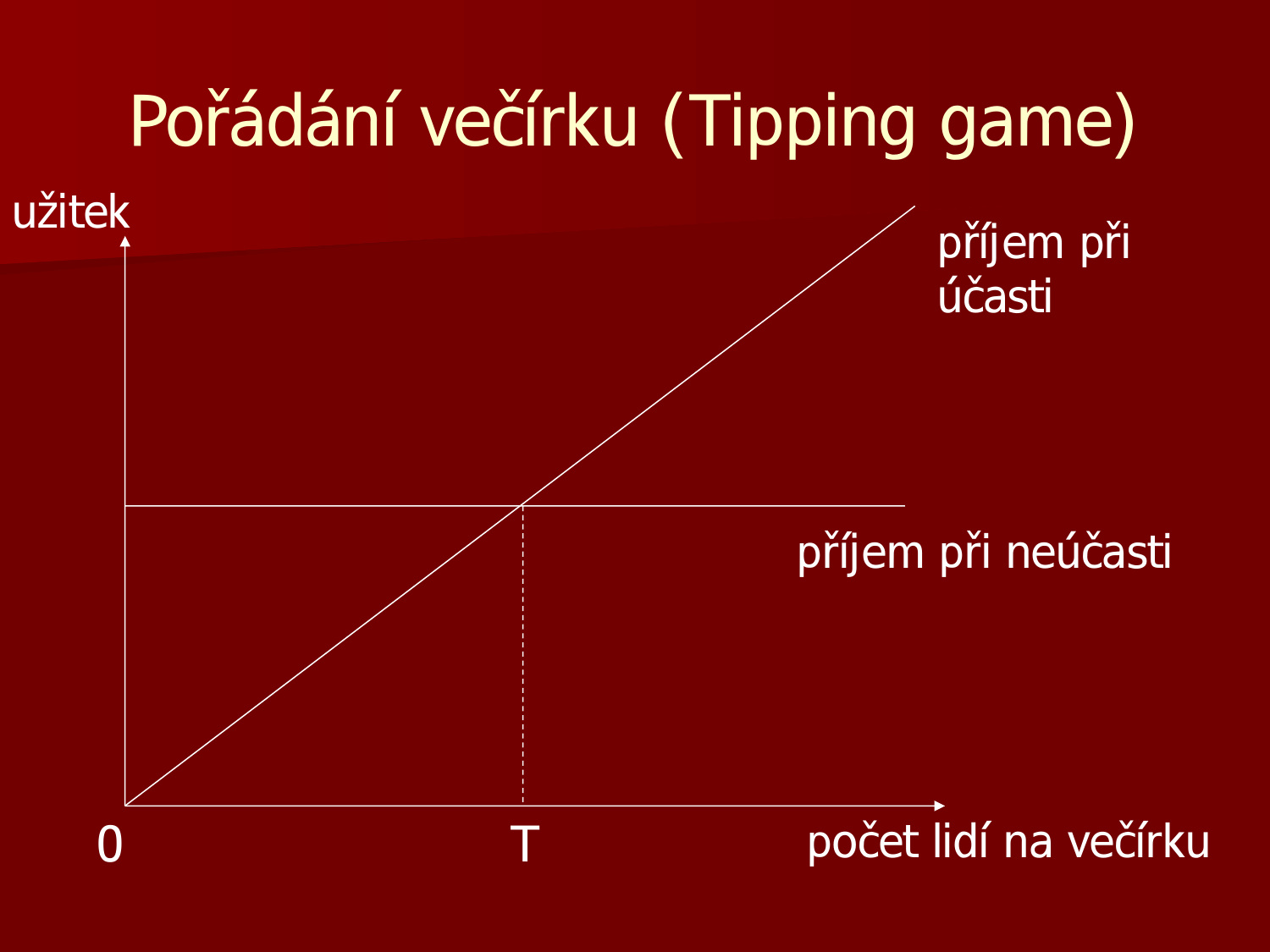

# Pořádání večírku (Tipping game)
užitek

příjem při účasti

příjem při neúčasti
0

T
počet lidí na večírku